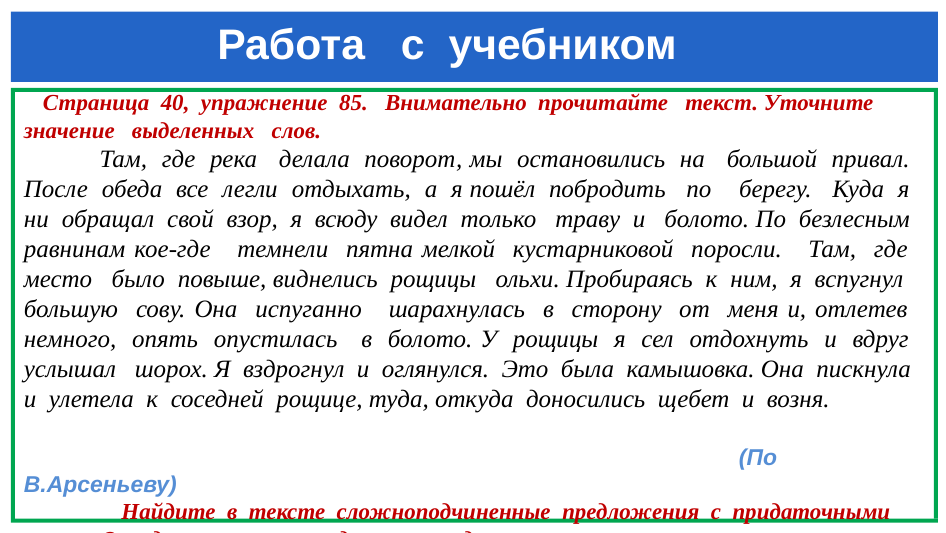

# Работа   с  учебником
   Страница  40,  упражнение  85.   Внимательно  прочитайте   текст. Уточните  значение   выделенных   слов.
          Там,  где  река   делала  поворот, мы  остановились  на   большой  привал.  После  обеда  все  легли  отдыхать,  а  я пошёл  побродить   по    берегу.   Куда  я  ни  обращал  свой  взор,  я  всюду  видел  только   траву  и   болото. По  безлесным  равнинам кое-где   темнели  пятна мелкой  кустарниковой  поросли.   Там,  где  место   было  повыше, виднелись  рощицы   ольхи. Пробираясь  к  ним,  я  вспугнул   большую  сову. Она  испуганно   шарахнулась  в  сторону  от  меня и, отлетев  немного,  опять  опустилась   в  болото. У  рощицы  я  сел  отдохнуть  и  вдруг  услышал   шорох. Я  вздрогнул  и  оглянулся.  Это  была  камышовка. Она  пискнула  и  улетела  к  соседней  рощице, туда, откуда  доносились  щебет  и  возня.
                                                                                                              (По В.Арсеньеву)
               Найдите  в  тексте  сложноподчиненные  предложения  с  придаточными  места. Определите, какие  из  данных  придаточных  указывают  на  место, а  какие  -   на  направление   действия.